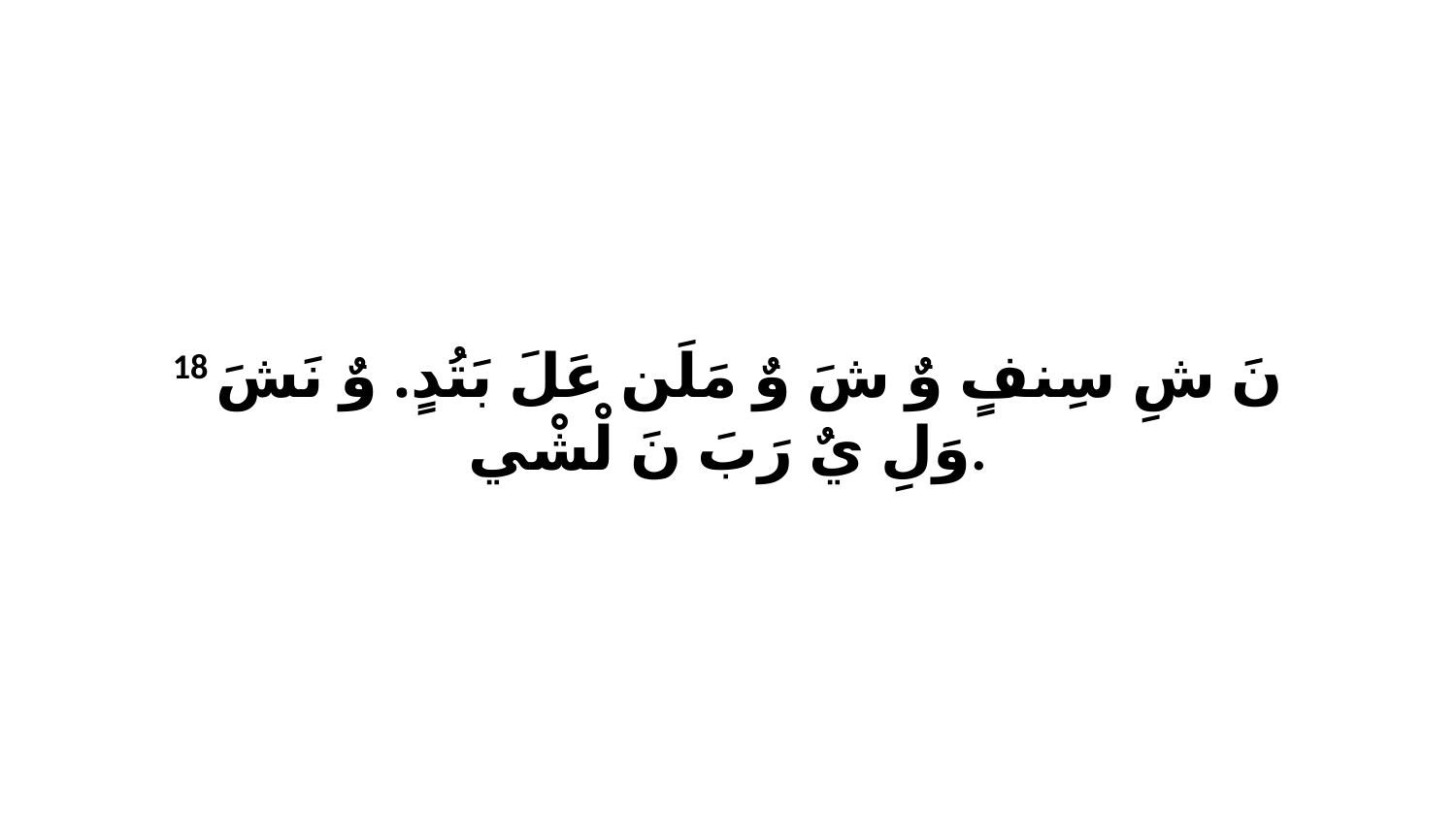

18 نَ شِ سِنفٍ وٌ شَ وٌ مَلَن عَلَ بَتُدٍ. وٌ نَشَ وَلِ يٌ رَبَ نَ لْشْي.